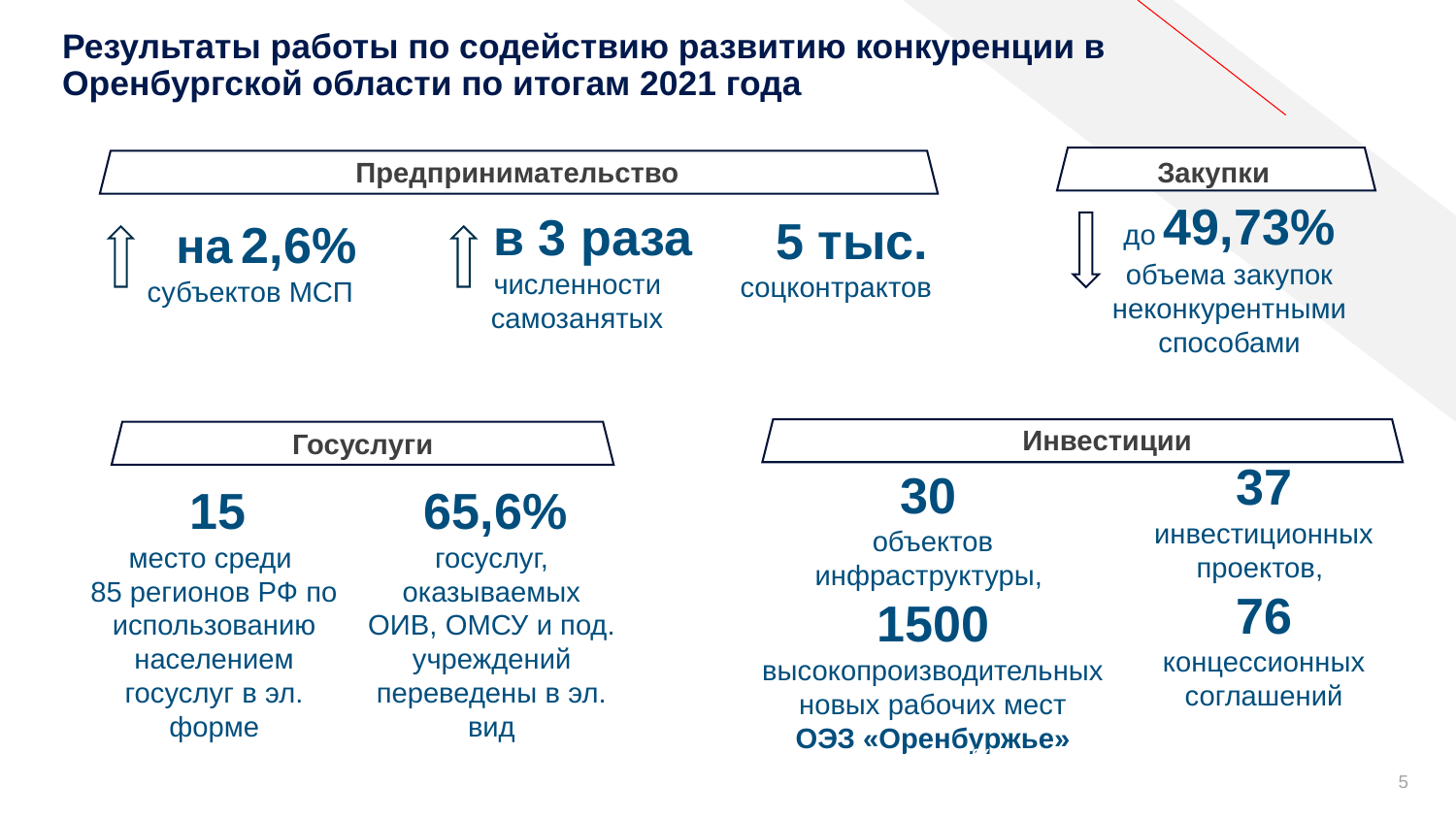

# Результаты работы по содействию развитию конкуренции в Оренбургской области по итогам 2021 года

Закупки
Предпринимательство

до 49,73% объема закупок неконкурентными способами
    в 3 раза
численности самозанятых
    5 тыс.
соцконтрактов
    на 2,6%
субъектов МСП

Инвестиции
Госуслуги

37 инвестиционных проектов,
76 концессионных соглашений
30
объектов инфраструктуры,
1500 высокопроизводительных новых рабочих мест
ОЭЗ «Оренбуржье»
 15
место среди
85 регионов РФ по использованию населением госуслуг в эл. форме
 65,6%
госуслуг, оказываемых ОИВ, ОМСУ и под. учреждений переведены в эл. вид
Факт – 88,1%
Факт – 96,1%
План – 1,6%,
Факт – 7,7%
5